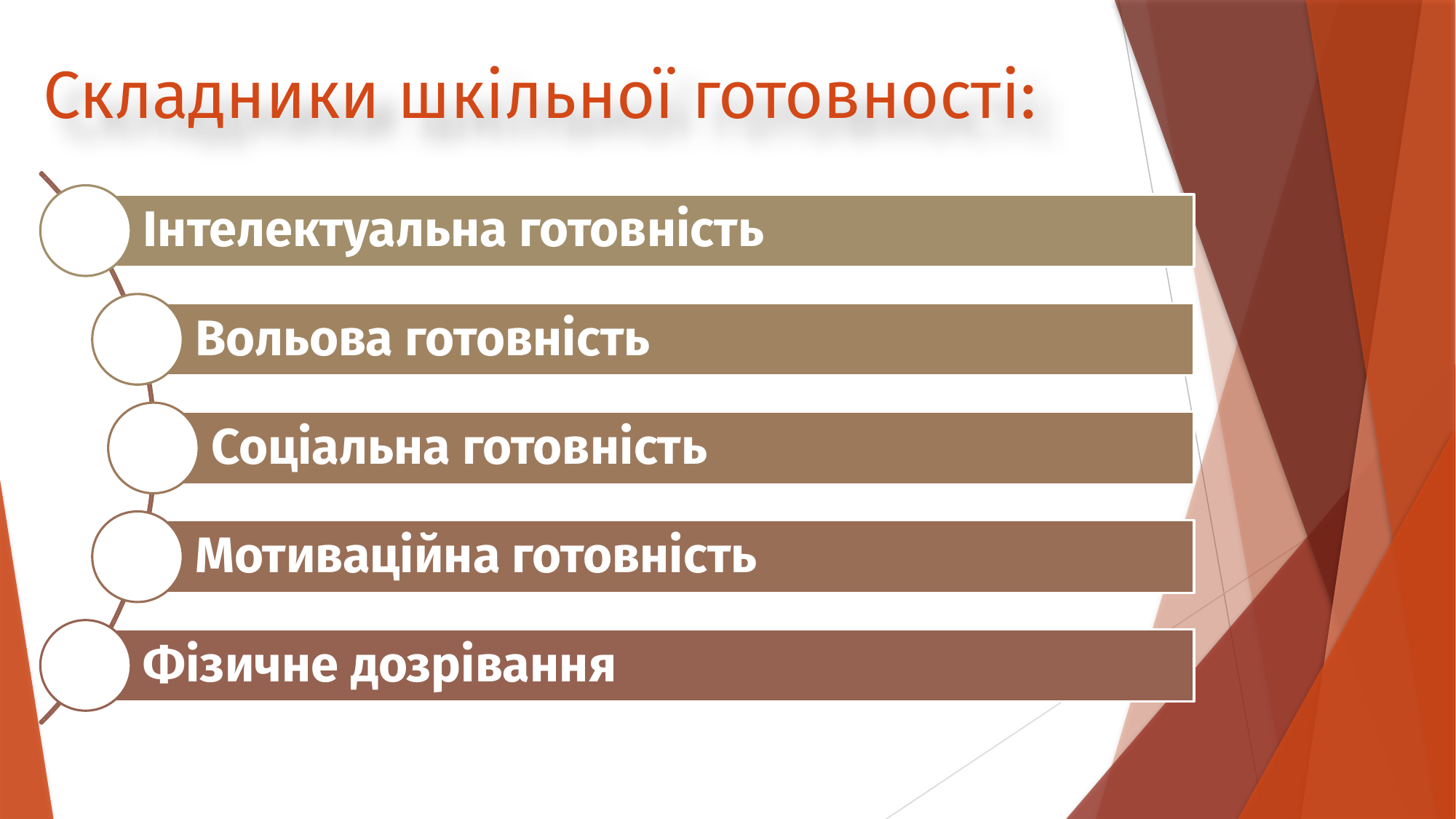

# Складники шкільної готовності:
Інтелектуальна готовність
Вольова готовність
Соціальна готовність
Мотиваційна готовність
Фізичне дозрівання